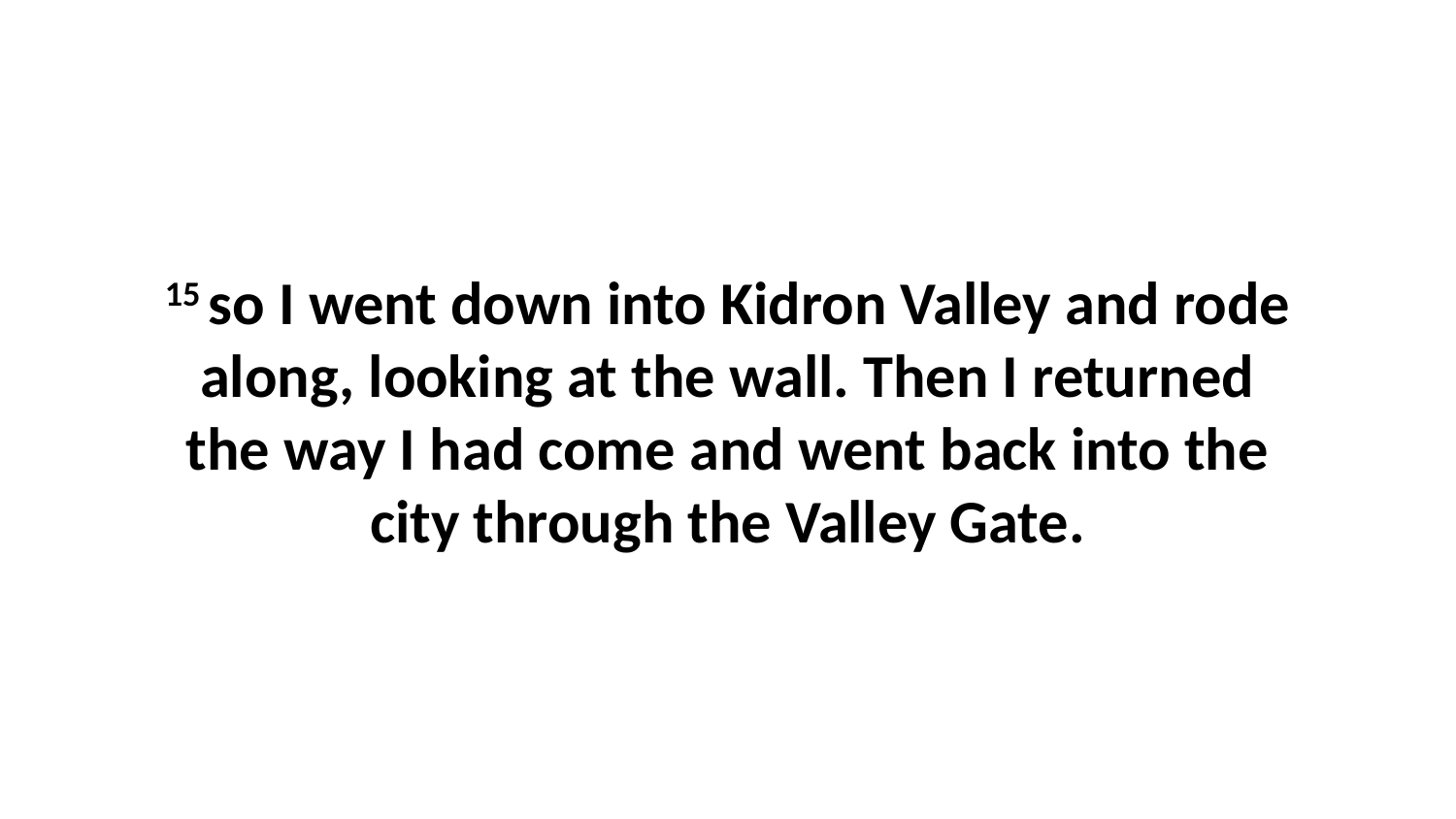

15 so I went down into Kidron Valley and rode along, looking at the wall. Then I returned the way I had come and went back into the city through the Valley Gate.